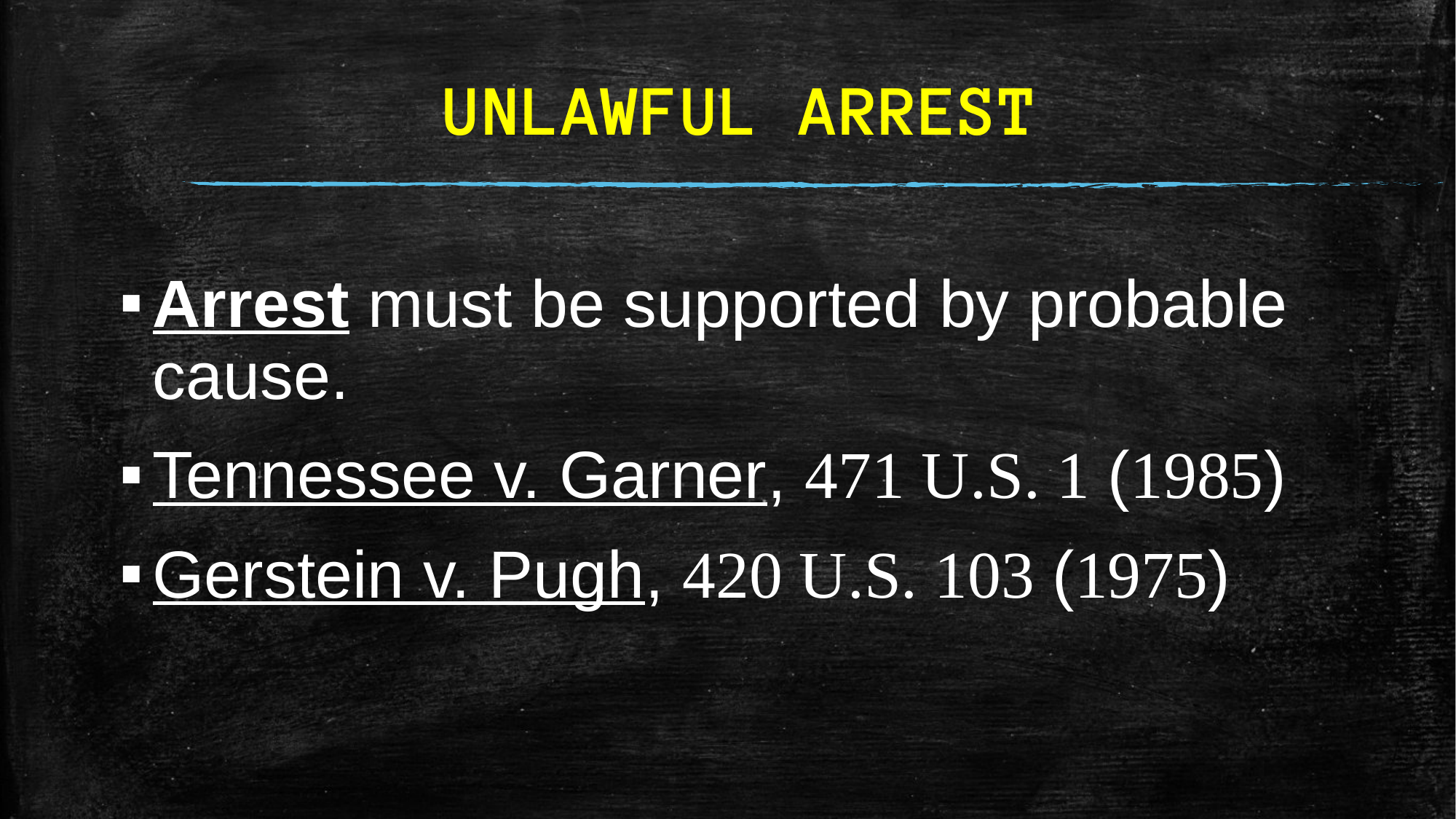

# UNLAWFUL ARREST
Arrest must be supported by probable cause.
Tennessee v. Garner, 471 U.S. 1 (1985)
Gerstein v. Pugh, 420 U.S. 103 (1975)